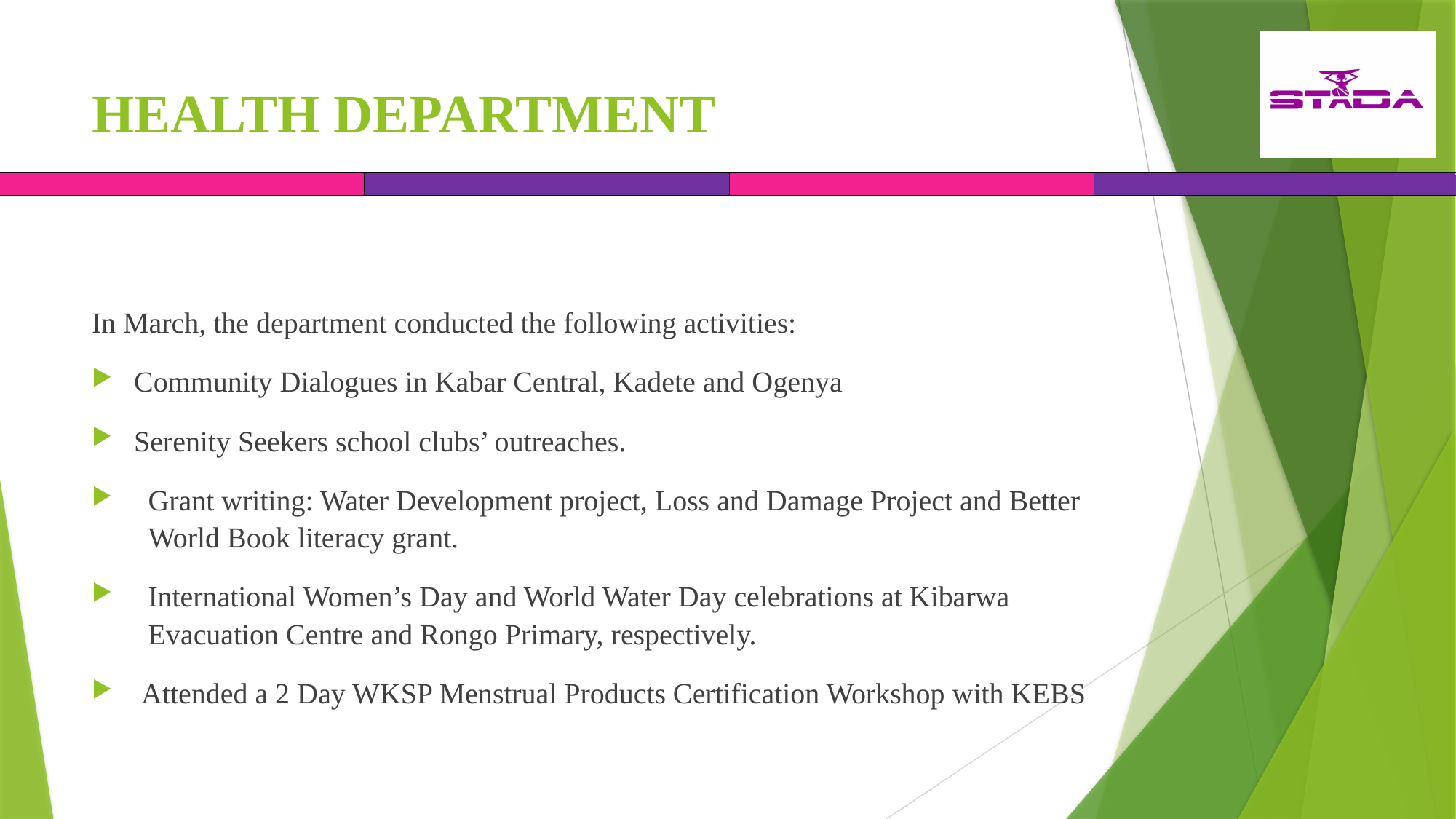

# HEALTH DEPARTMENT

In March, the department conducted the following activities:
Community Dialogues in Kabar Central, Kadete and Ogenya
Serenity Seekers school clubs’ outreaches.
Grant writing: Water Development project, Loss and Damage Project and Better World Book literacy grant.
International Women’s Day and World Water Day celebrations at Kibarwa Evacuation Centre and Rongo Primary, respectively.
 Attended a 2 Day WKSP Menstrual Products Certification Workshop with KEBS